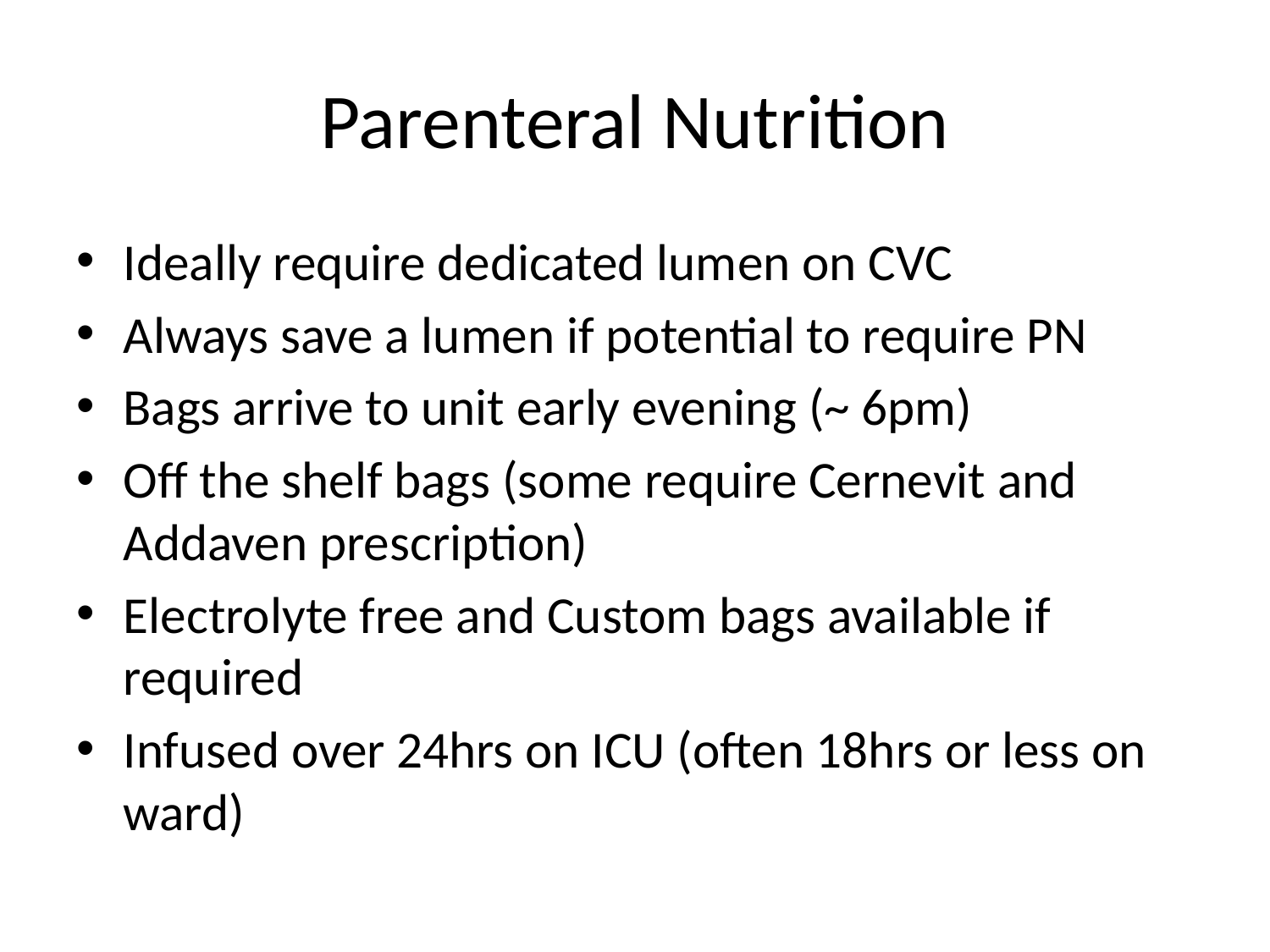

# Parenteral Nutrition
Ideally require dedicated lumen on CVC
Always save a lumen if potential to require PN
Bags arrive to unit early evening (~ 6pm)
Off the shelf bags (some require Cernevit and Addaven prescription)
Electrolyte free and Custom bags available if required
Infused over 24hrs on ICU (often 18hrs or less on ward)